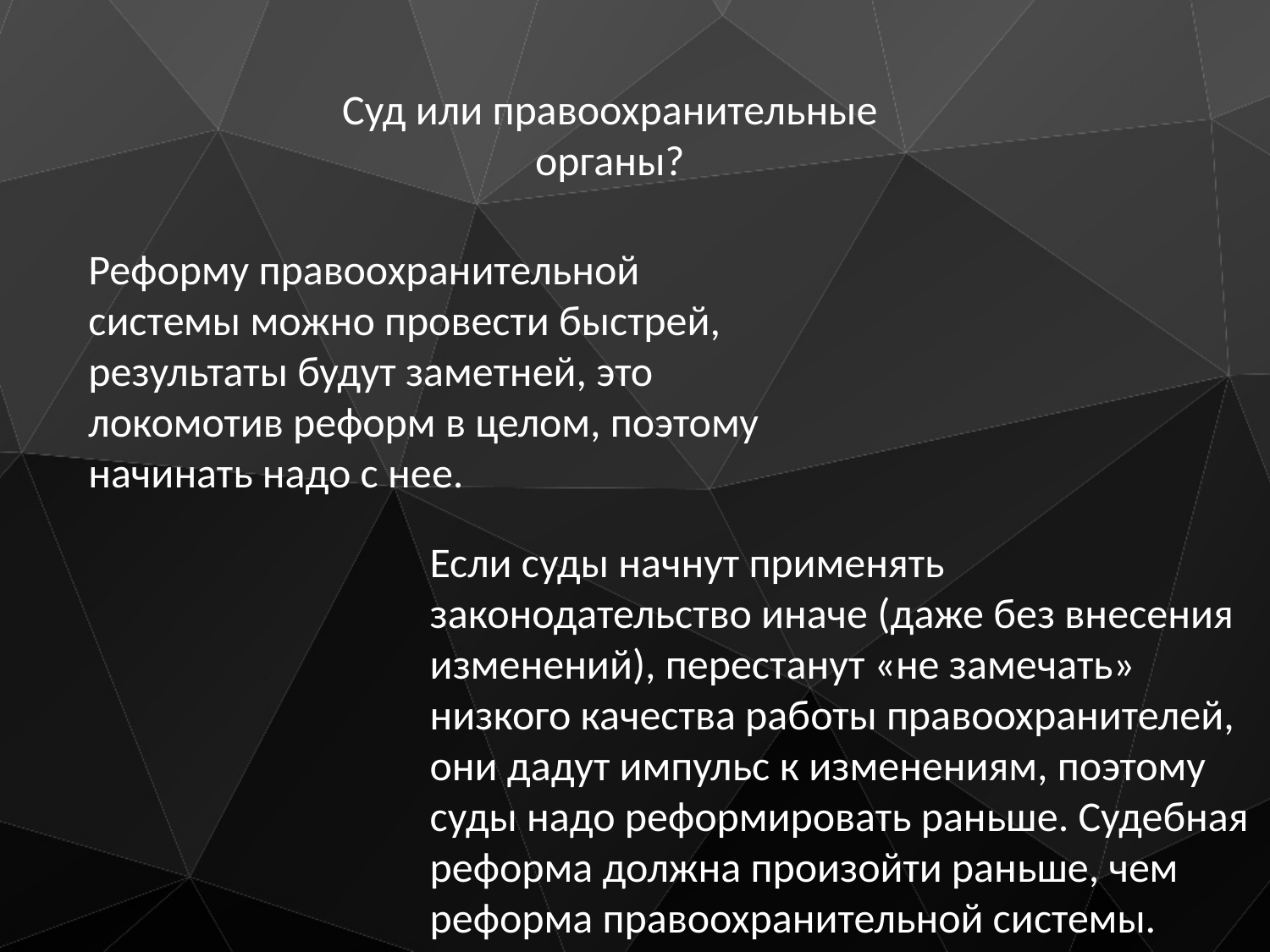

Суд или правоохранительные органы?
Реформу правоохранительной системы можно провести быстрей, результаты будут заметней, это локомотив реформ в целом, поэтому начинать надо с нее.
Если суды начнут применять законодательство иначе (даже без внесения изменений), перестанут «не замечать» низкого качества работы правоохранителей, они дадут импульс к изменениям, поэтому суды надо реформировать раньше. Судебная реформа должна произойти раньше, чем реформа правоохранительной системы.